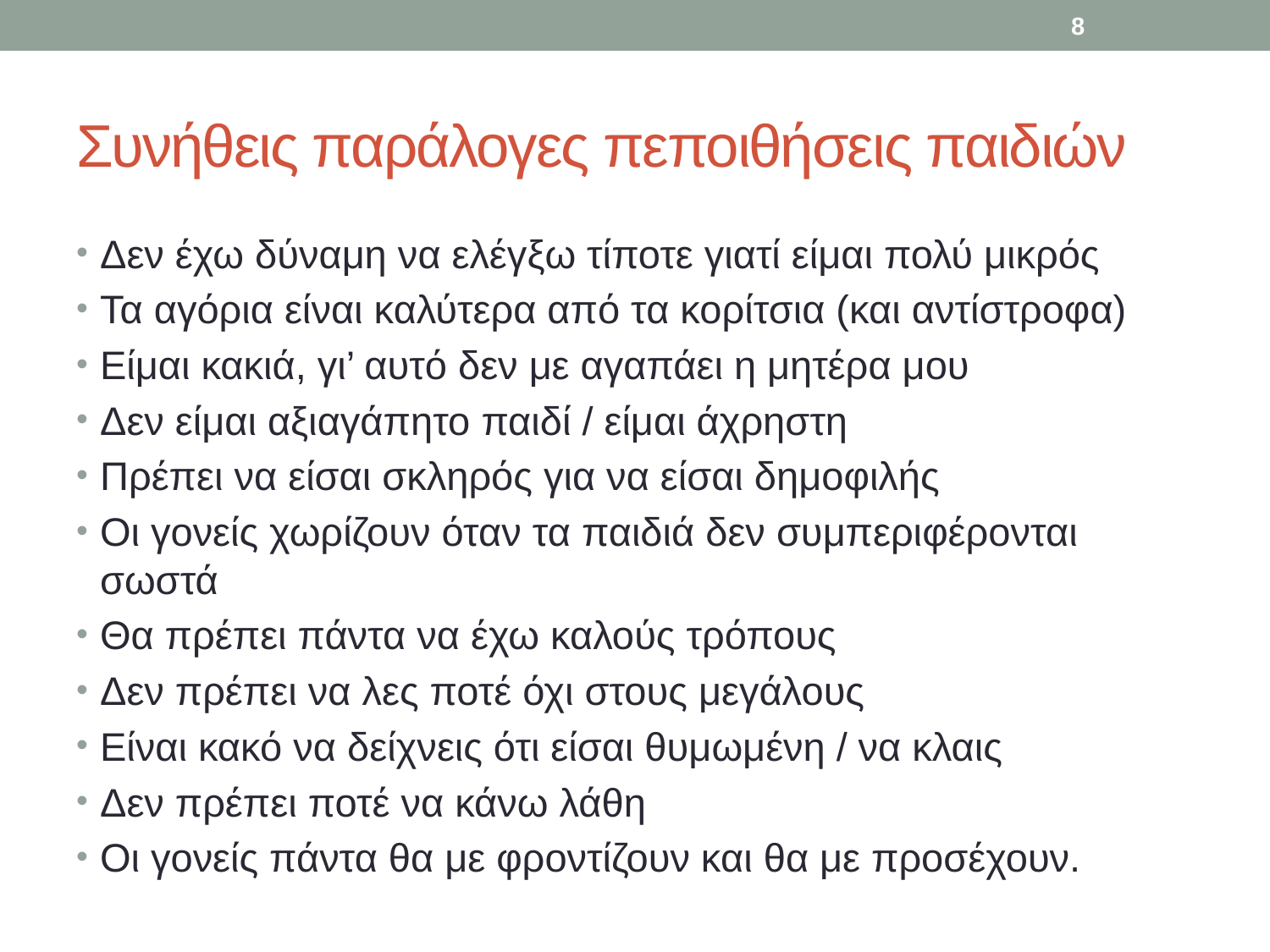

8
# Συνήθεις παράλογες πεποιθήσεις παιδιών
Δεν έχω δύναμη να ελέγξω τίποτε γιατί είμαι πολύ μικρός
Τα αγόρια είναι καλύτερα από τα κορίτσια (και αντίστροφα)
Είμαι κακιά, γι’ αυτό δεν με αγαπάει η μητέρα μου
Δεν είμαι αξιαγάπητο παιδί / είμαι άχρηστη
Πρέπει να είσαι σκληρός για να είσαι δημοφιλής
Οι γονείς χωρίζουν όταν τα παιδιά δεν συμπεριφέρονται σωστά
Θα πρέπει πάντα να έχω καλούς τρόπους
Δεν πρέπει να λες ποτέ όχι στους μεγάλους
Είναι κακό να δείχνεις ότι είσαι θυμωμένη / να κλαις
Δεν πρέπει ποτέ να κάνω λάθη
Οι γονείς πάντα θα με φροντίζουν και θα με προσέχουν.